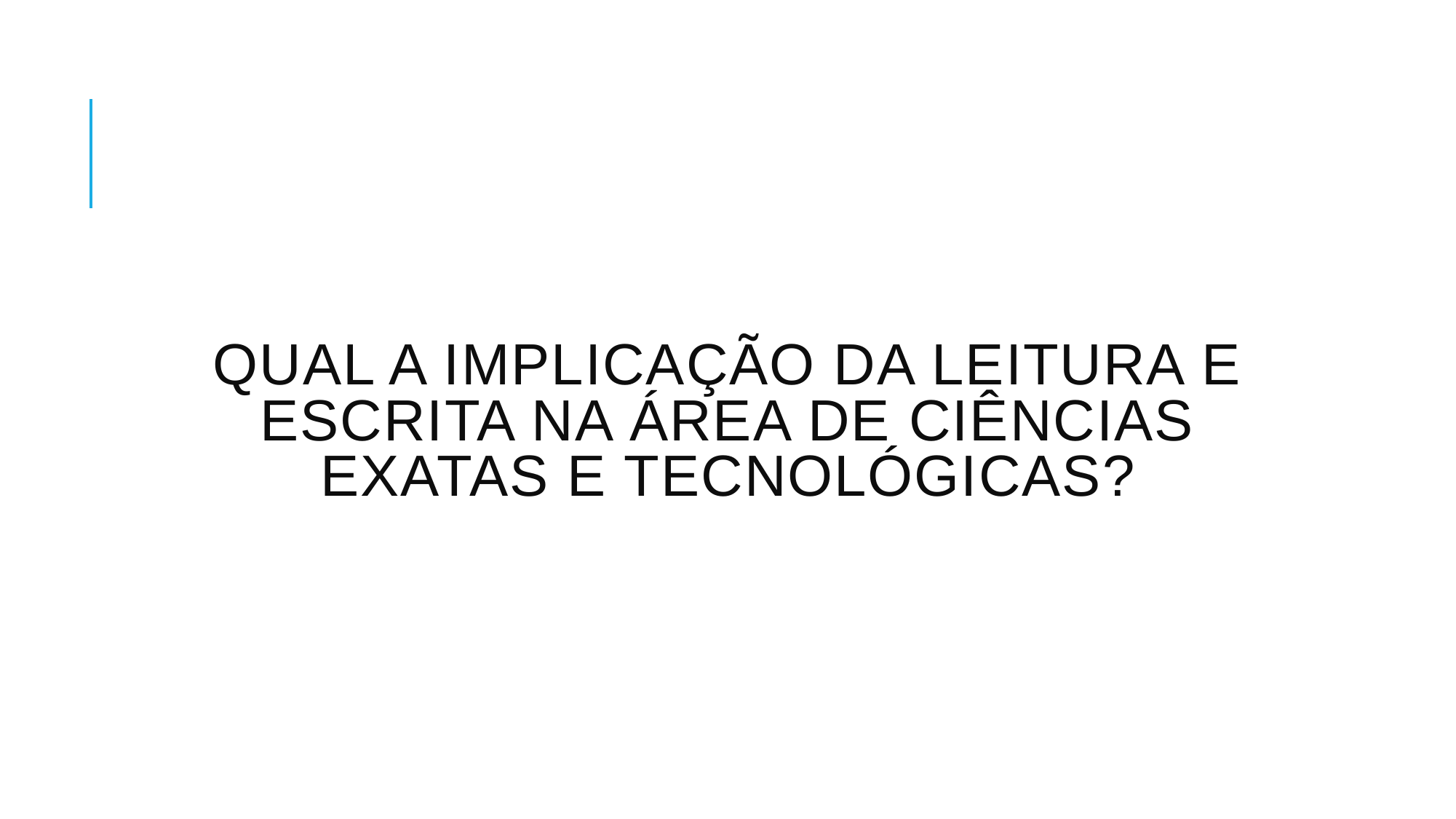

# Qual a implicação da leitura e escrita na área de ciências exatas e tecnológicas?